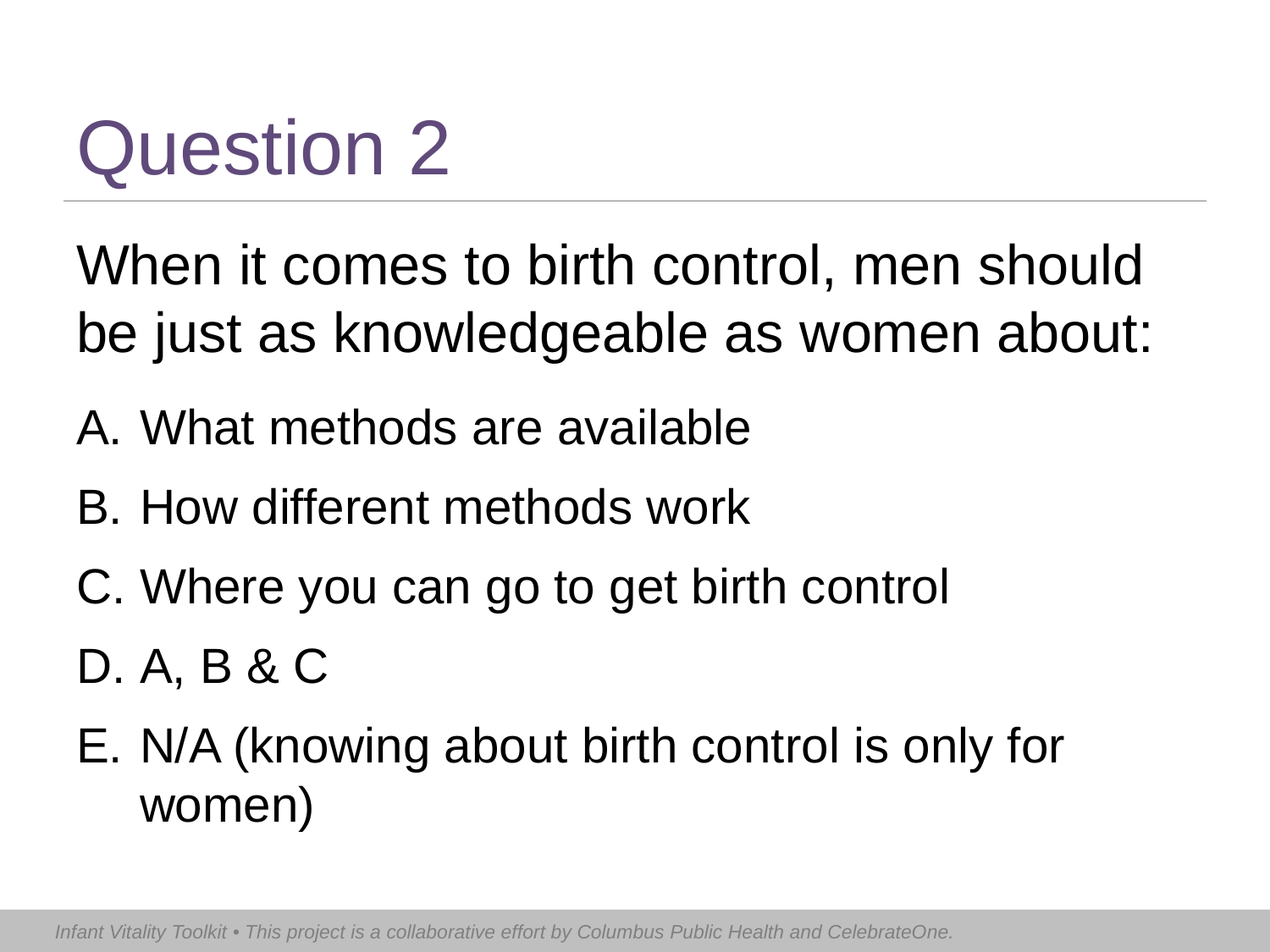

# Question 2
When it comes to birth control, men should be just as knowledgeable as women about:
What methods are available
How different methods work
Where you can go to get birth control
A, B & C
N/A (knowing about birth control is only for women)